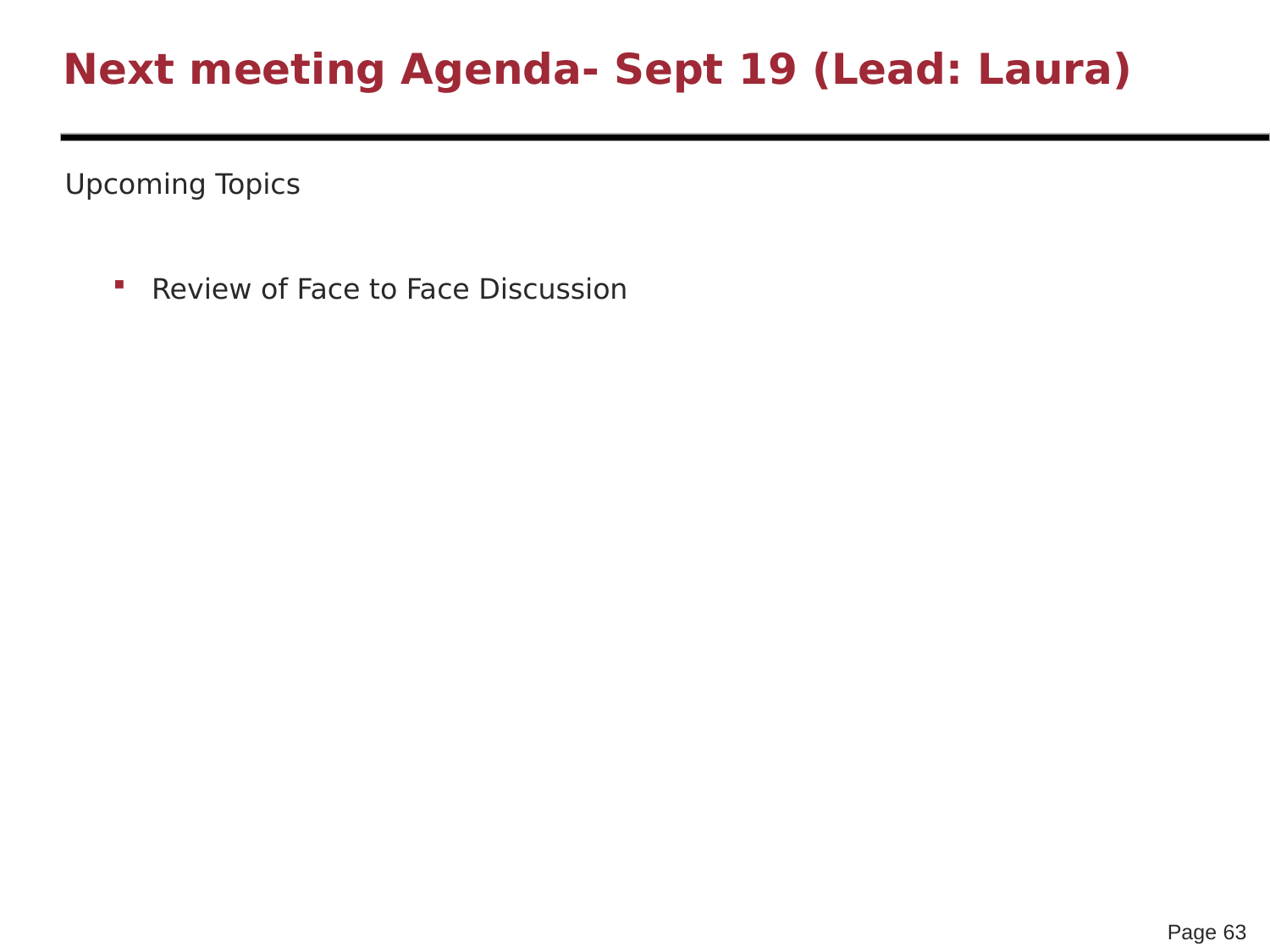

# Next meeting Agenda- Sept 19 (Lead: Laura)
Upcoming Topics

Review of Face to Face Discussion